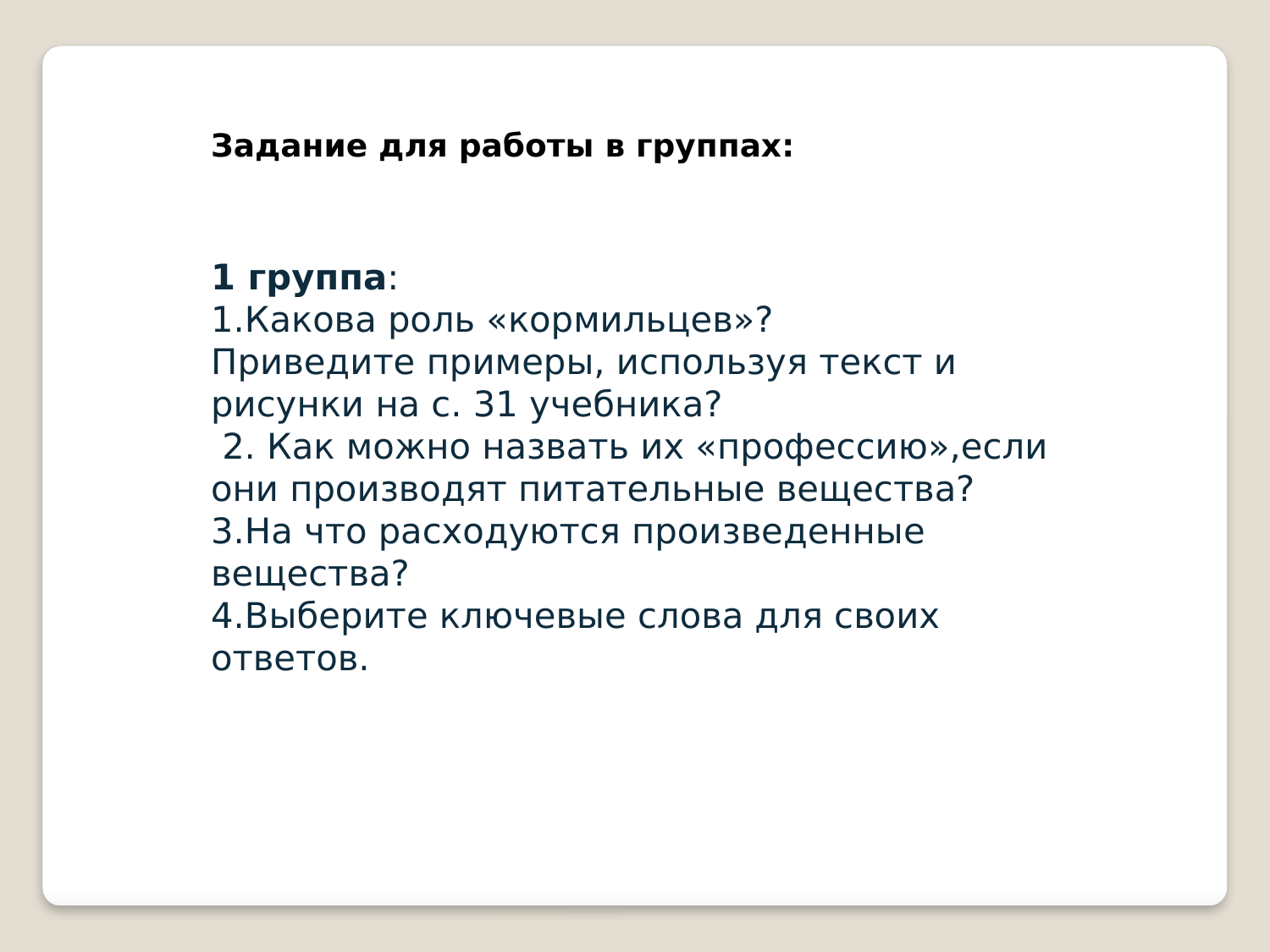

Задание для работы в группах:
1 группа:
1.Какова роль «кормильцев»?
Приведите примеры, используя текст и рисунки на с. 31 учебника?
 2. Как можно назвать их «профессию»,если они производят питательные вещества?
3.На что расходуются произведенные вещества?
4.Выберите ключевые слова для своих ответов.